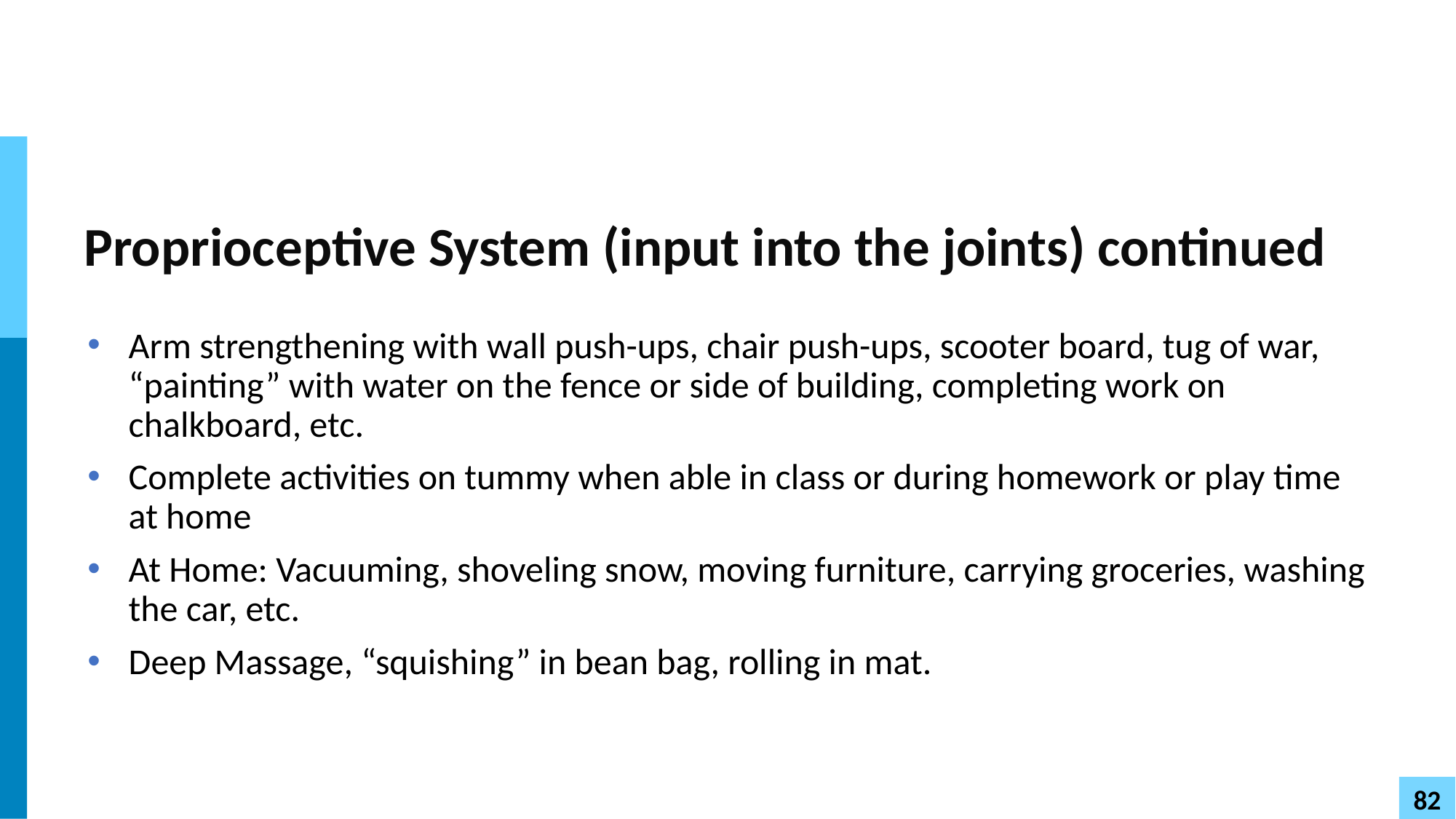

# Proprioceptive System (input into the joints) continued
Arm strengthening with wall push-ups, chair push-ups, scooter board, tug of war, “painting” with water on the fence or side of building, completing work on chalkboard, etc.
Complete activities on tummy when able in class or during homework or play time at home
At Home: Vacuuming, shoveling snow, moving furniture, carrying groceries, washing the car, etc.
Deep Massage, “squishing” in bean bag, rolling in mat.